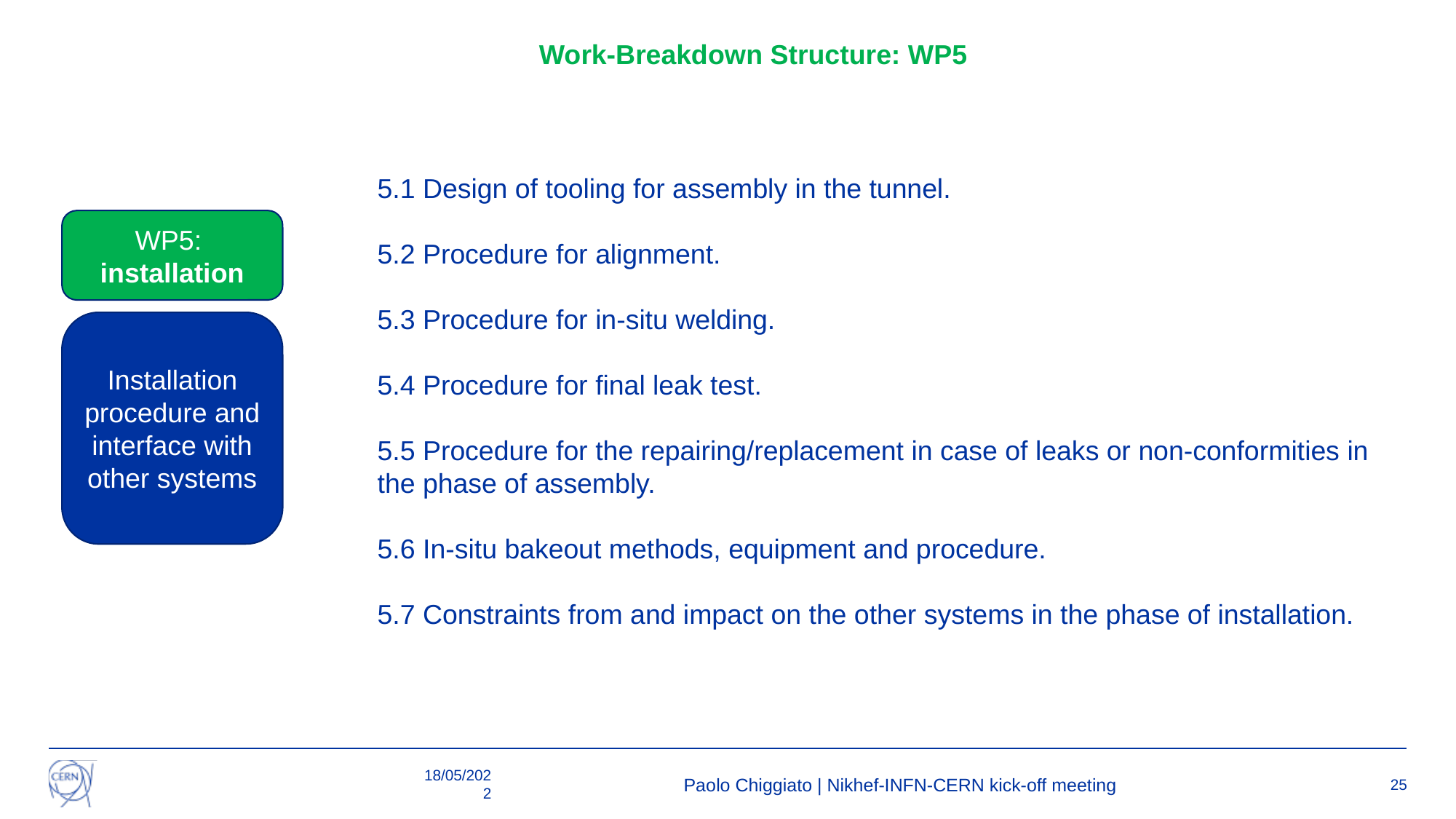

Work-Breakdown Structure: WP5
5.1 Design of tooling for assembly in the tunnel.

5.2 Procedure for alignment.

5.3 Procedure for in-situ welding.

5.4 Procedure for final leak test.

5.5 Procedure for the repairing/replacement in case of leaks or non-conformities in the phase of assembly.

5.6 In-situ bakeout methods, equipment and procedure.

5.7 Constraints from and impact on the other systems in the phase of installation.
WP5:
installation
Installation procedure and interface with other systems
18/05/2022
Paolo Chiggiato | Nikhef-INFN-CERN kick-off meeting
25